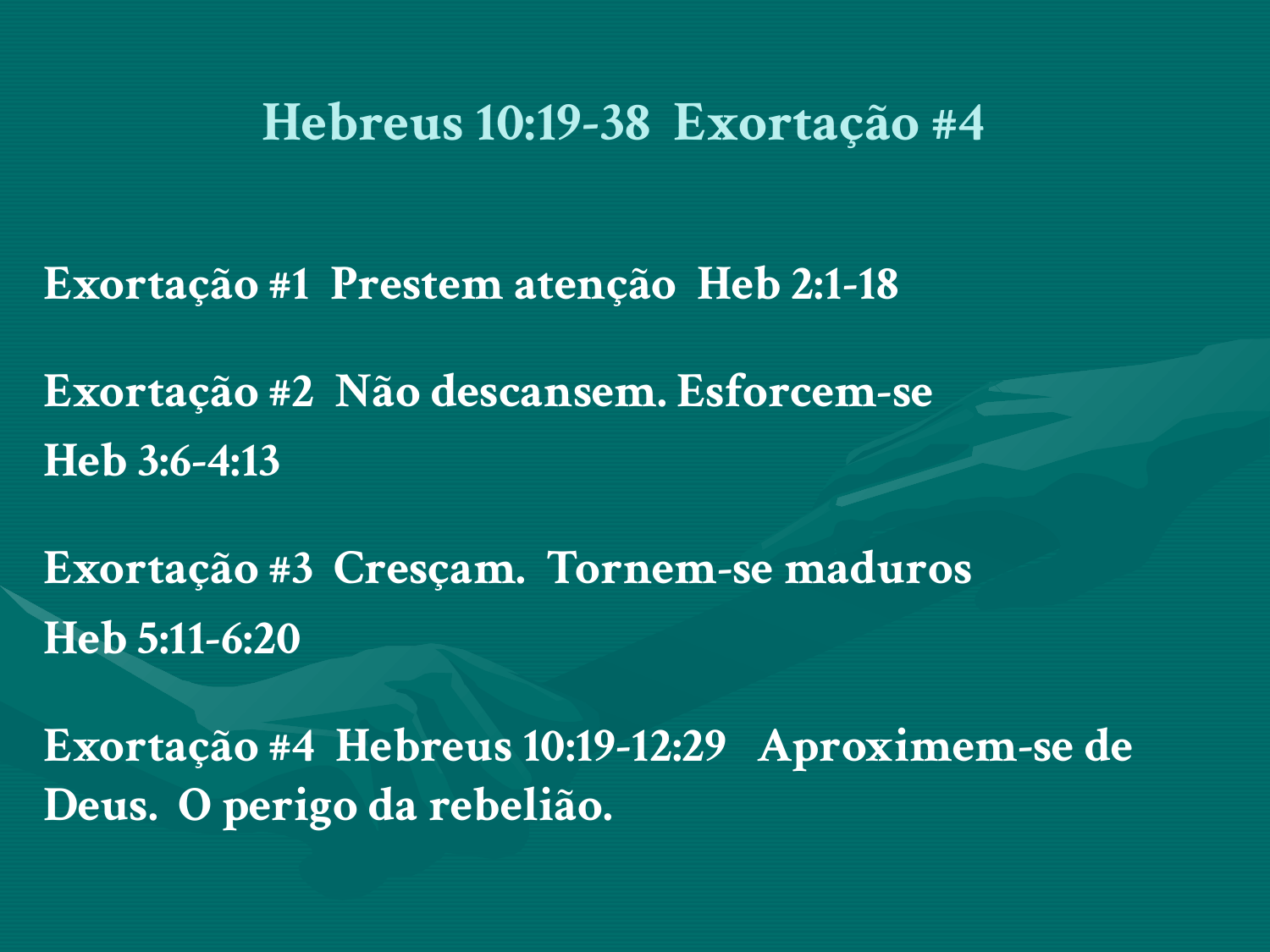

Hebreus 10:19-38  Exortação #4
Exortação #1  Prestem atenção  Heb 2:1-18

Exortação #2  Não descansem. Esforcem-se
Heb 3:6-4:13

Exortação #3  Cresçam.  Tornem-se maduros
Heb 5:11-6:20

Exortação #4  Hebreus 10:19-12:29   Aproximem-se de Deus.  O perigo da rebelião.